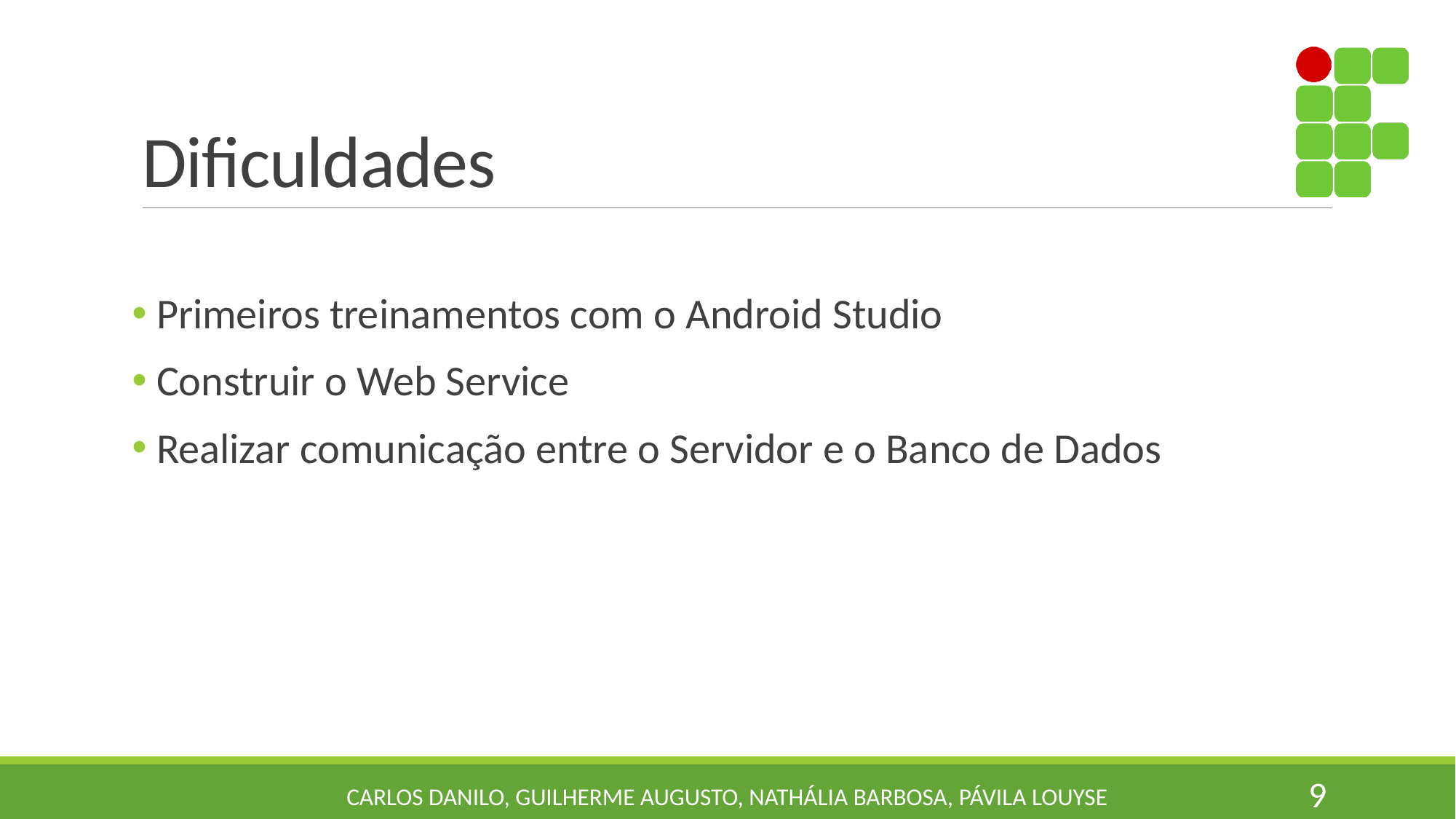

# Dificuldades

 Primeiros treinamentos com o Android Studio
 Construir o Web Service
 Realizar comunicação entre o Servidor e o Banco de Dados

9
Carlos Danilo, Guilherme Augusto, Nathália Barbosa, Pávila Louyse